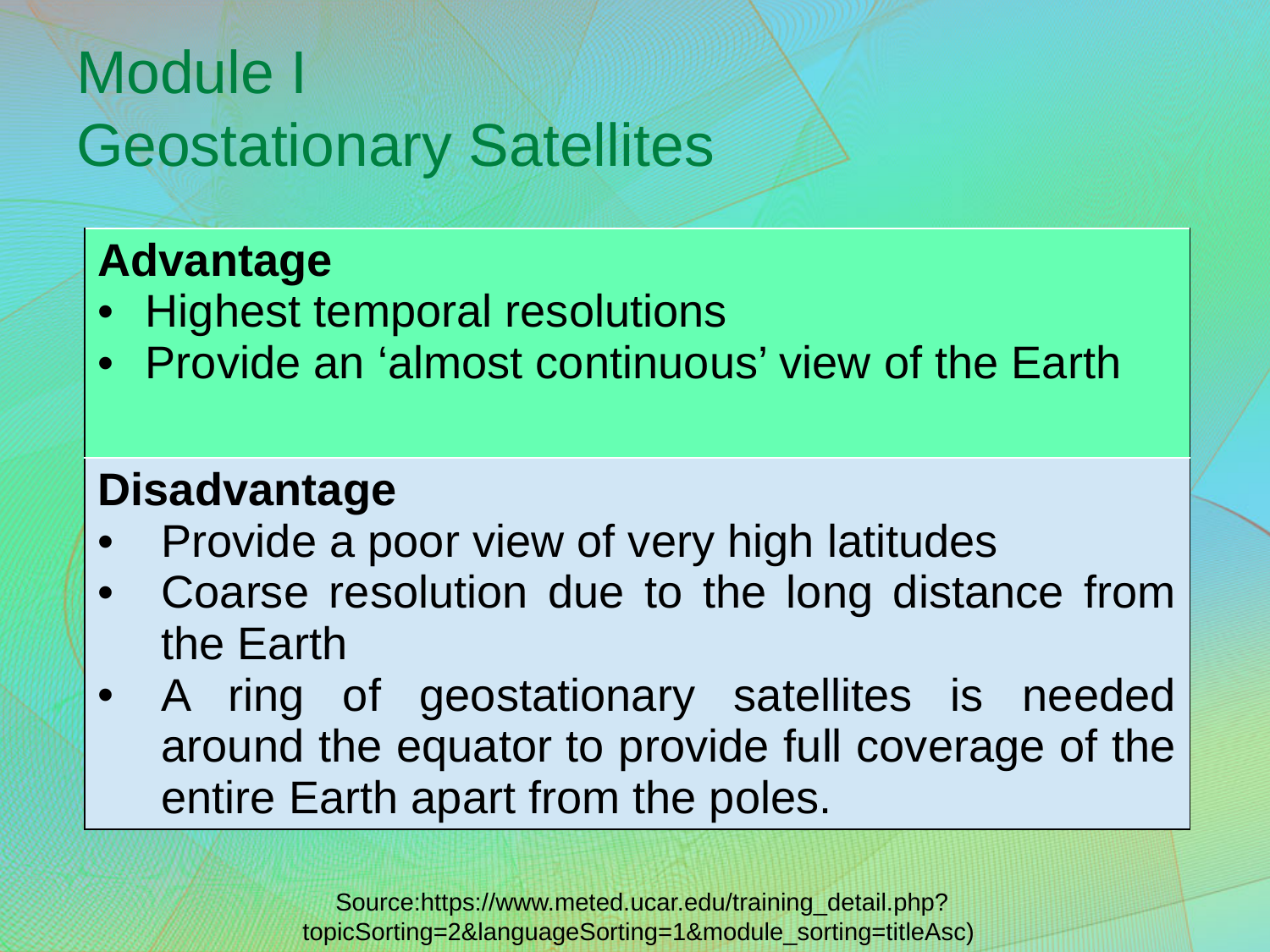

# Module I Geostationary Satellites
| Advantage Highest temporal resolutions Provide an ‘almost continuous’ view of the Earth |
| --- |
| Disadvantage Provide a poor view of very high latitudes Coarse resolution due to the long distance from the Earth A ring of geostationary satellites is needed around the equator to provide full coverage of the entire Earth apart from the poles. |
Source:https://www.meted.ucar.edu/training_detail.php?topicSorting=2&languageSorting=1&module_sorting=titleAsc)